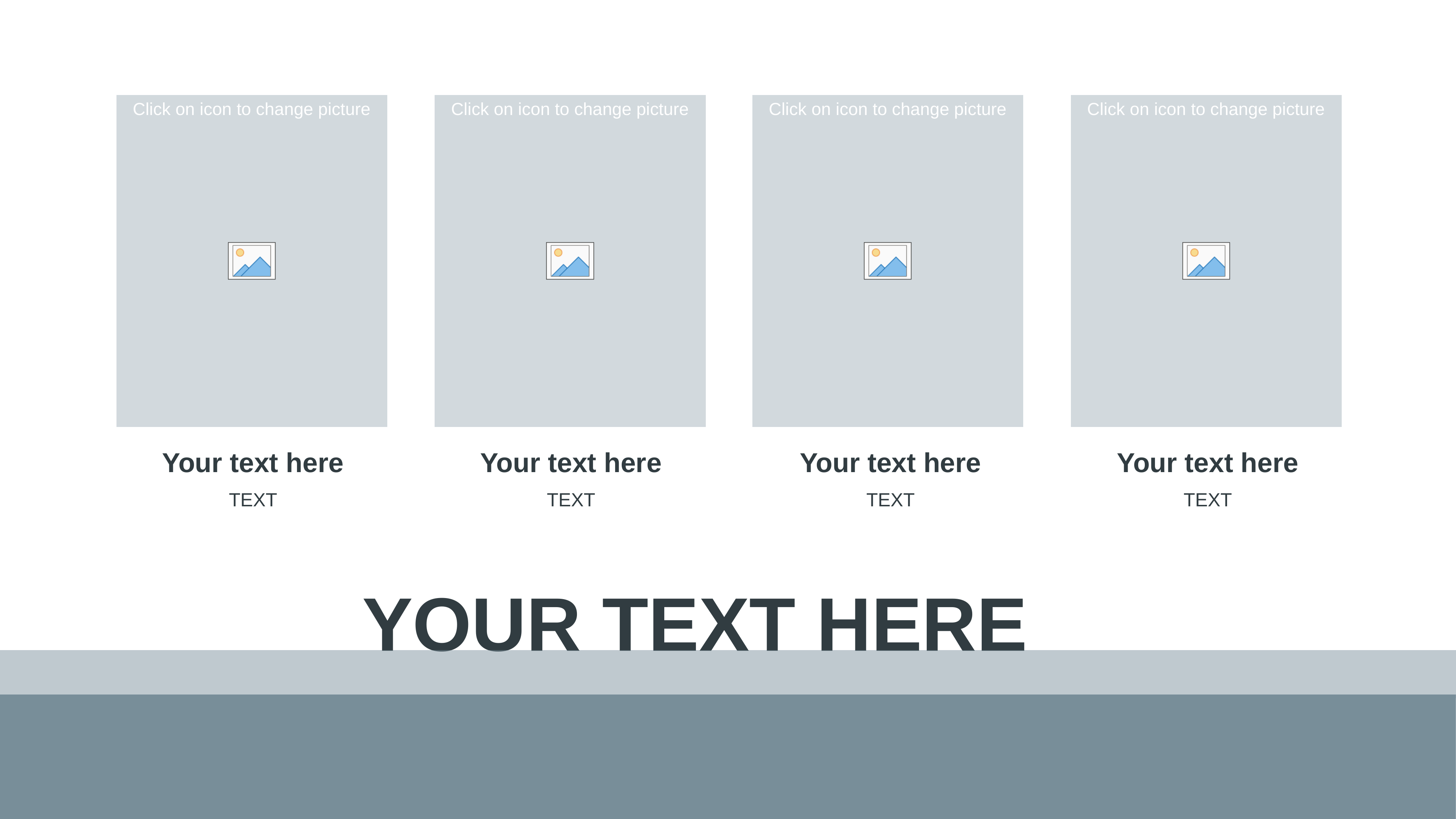

Your text here
Your text here
Your text here
Your text here
TEXT
TEXT
TEXT
TEXT
YOUR TEXT HERE